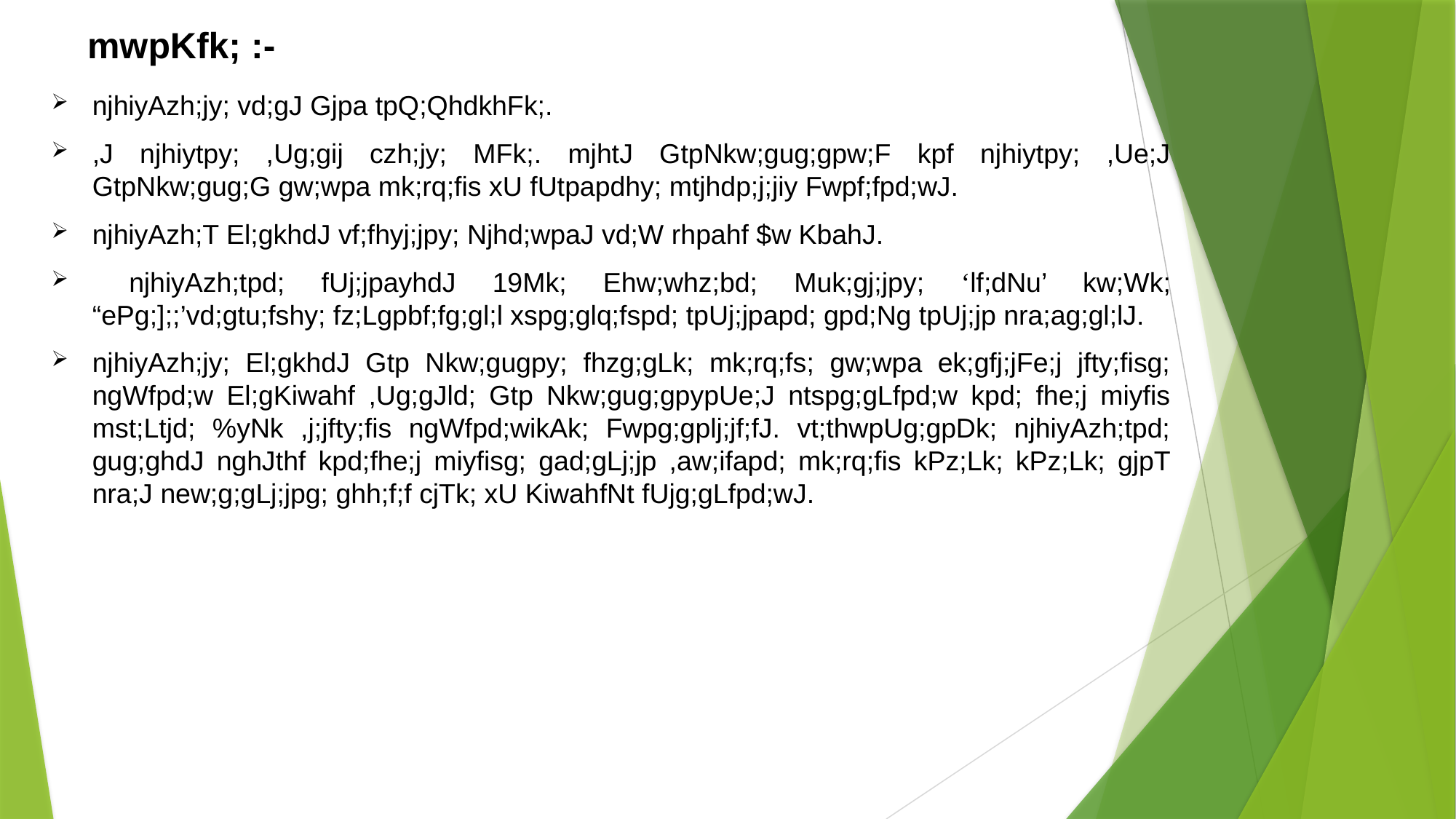

# mwpKfk; :-
njhiyAzh;jy; vd;gJ Gjpa tpQ;QhdkhFk;.
,J njhiytpy; ,Ug;gij czh;jy; MFk;. mjhtJ GtpNkw;gug;gpw;F kpf njhiytpy; ,Ue;J GtpNkw;gug;G gw;wpa mk;rq;fis xU fUtpapdhy; mtjhdp;j;jiy Fwpf;fpd;wJ.
njhiyAzh;T El;gkhdJ vf;fhyj;jpy; Njhd;wpaJ vd;W rhpahf $w KbahJ.
 njhiyAzh;tpd; fUj;jpayhdJ 19Mk; Ehw;whz;bd; Muk;gj;jpy; ‘lf;dNu’ kw;Wk; “ePg;];;’vd;gtu;fshy; fz;Lgpbf;fg;gl;l xspg;glq;fspd; tpUj;jpapd; gpd;Ng tpUj;jp nra;ag;gl;lJ.
njhiyAzh;jy; El;gkhdJ Gtp Nkw;gugpy; fhzg;gLk; mk;rq;fs; gw;wpa ek;gfj;jFe;j jfty;fisg; ngWfpd;w El;gKiwahf ,Ug;gJld; Gtp Nkw;gug;gpypUe;J ntspg;gLfpd;w kpd; fhe;j miyfis mst;Ltjd; %yNk ,j;jfty;fis ngWfpd;wikAk; Fwpg;gplj;jf;fJ. vt;thwpUg;gpDk; njhiyAzh;tpd; gug;ghdJ nghJthf kpd;fhe;j miyfisg; gad;gLj;jp ,aw;ifapd; mk;rq;fis kPz;Lk; kPz;Lk; gjpT nra;J new;g;gLj;jpg; ghh;f;f cjTk; xU KiwahfNt fUjg;gLfpd;wJ.